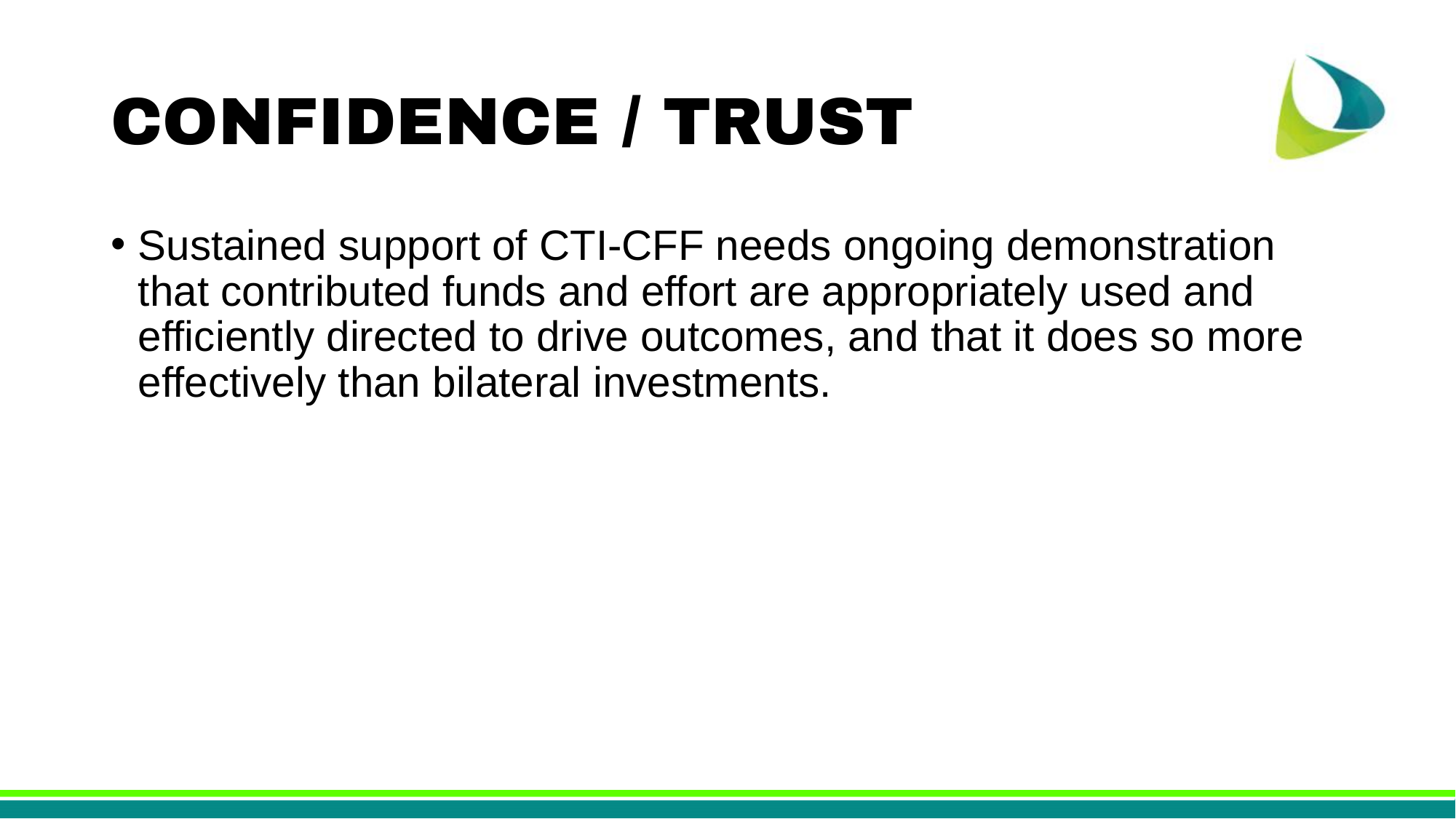

# CONFIDENCE / TRUST
Sustained support of CTI-CFF needs ongoing demonstration that contributed funds and effort are appropriately used and efficiently directed to drive outcomes, and that it does so more effectively than bilateral investments.